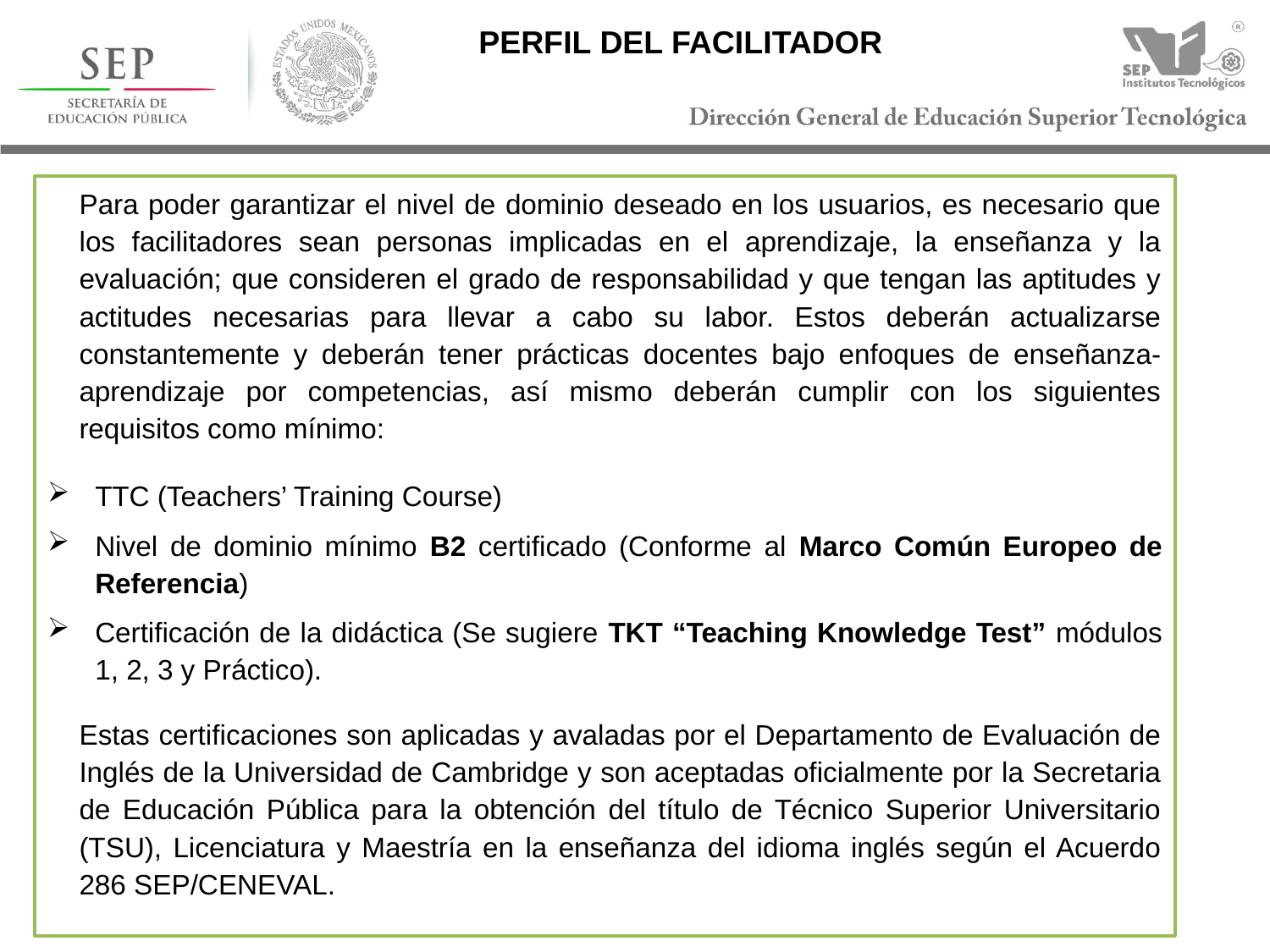

PERFIL DEL FACILITADOR

Para poder garantizar el nivel de dominio deseado en los usuarios, es necesario que los facilitadores sean personas implicadas en el aprendizaje, la enseñanza y la evaluación; que consideren el grado de responsabilidad y que tengan las aptitudes y actitudes necesarias para llevar a cabo su labor. Estos deberán actualizarse constantemente y deberán tener prácticas docentes bajo enfoques de enseñanza-aprendizaje por competencias, así mismo deberán cumplir con los siguientes requisitos como mínimo:
TTC (Teachers’ Training Course)
Nivel de dominio mínimo B2 certificado (Conforme al Marco Común Europeo de Referencia)
Certificación de la didáctica (Se sugiere TKT “Teaching Knowledge Test” módulos 1, 2, 3 y Práctico).
Estas certificaciones son aplicadas y avaladas por el Departamento de Evaluación de Inglés de la Universidad de Cambridge y son aceptadas oficialmente por la Secretaria de Educación Pública para la obtención del título de Técnico Superior Universitario (TSU), Licenciatura y Maestría en la enseñanza del idioma inglés según el Acuerdo 286 SEP/CENEVAL.